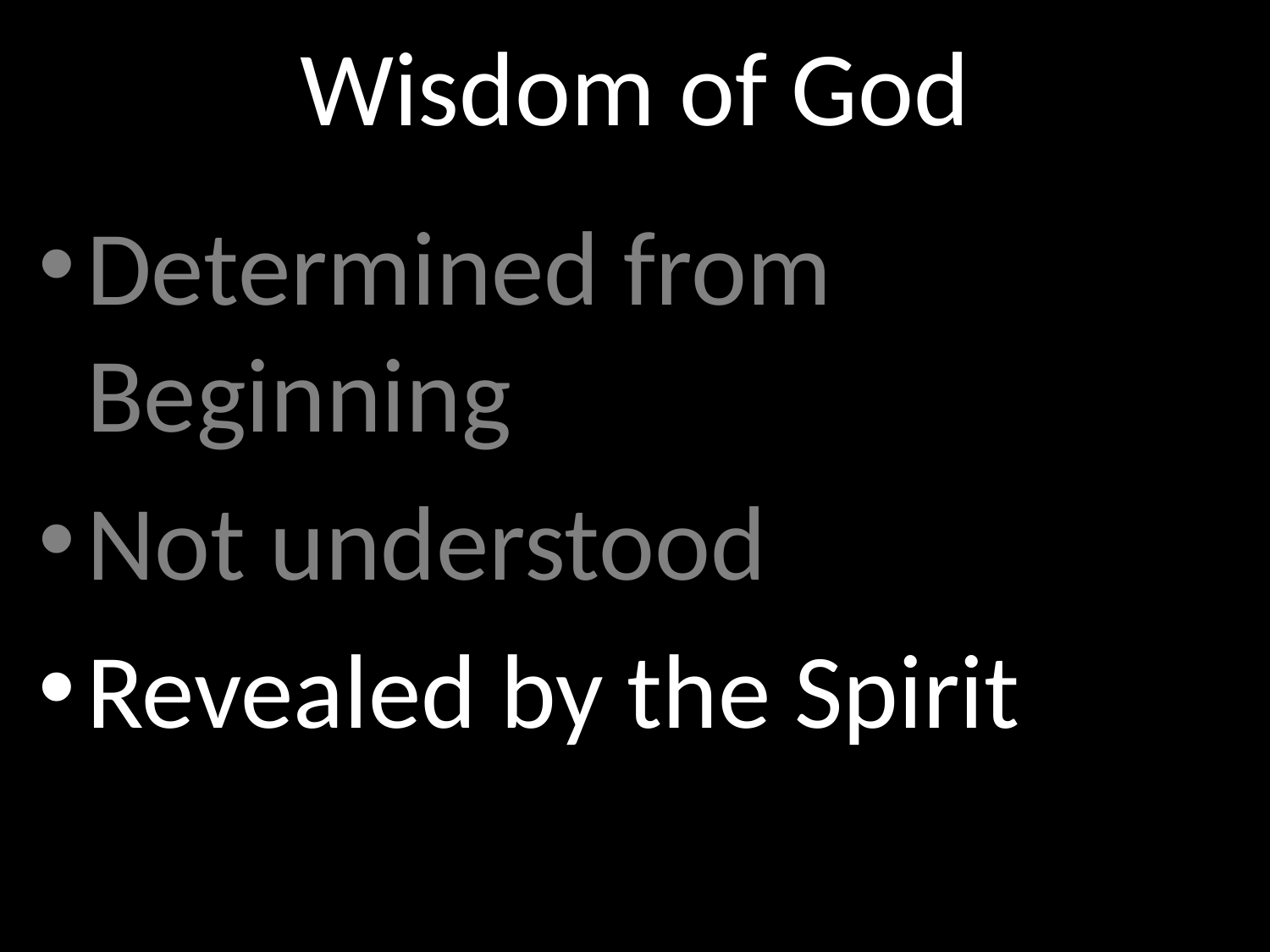

# Wisdom of God
GOD
Determined from Beginning
Not understood
Revealed by the Spirit
GOD